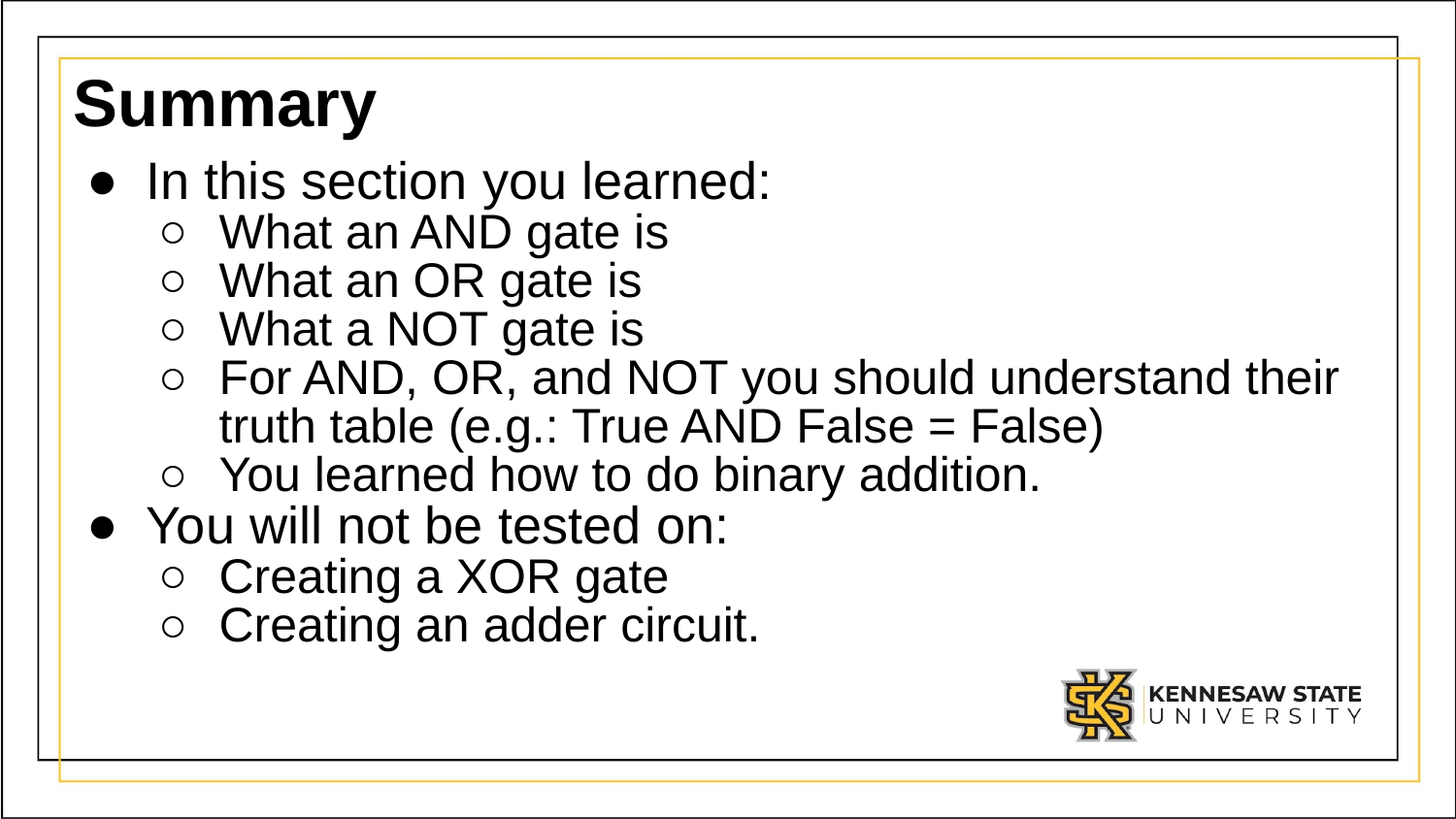

# Summary
In this section you learned:
What an AND gate is
What an OR gate is
What a NOT gate is
For AND, OR, and NOT you should understand their truth table (e.g.: True AND False = False)
You learned how to do binary addition.
You will not be tested on:
Creating a XOR gate
Creating an adder circuit.